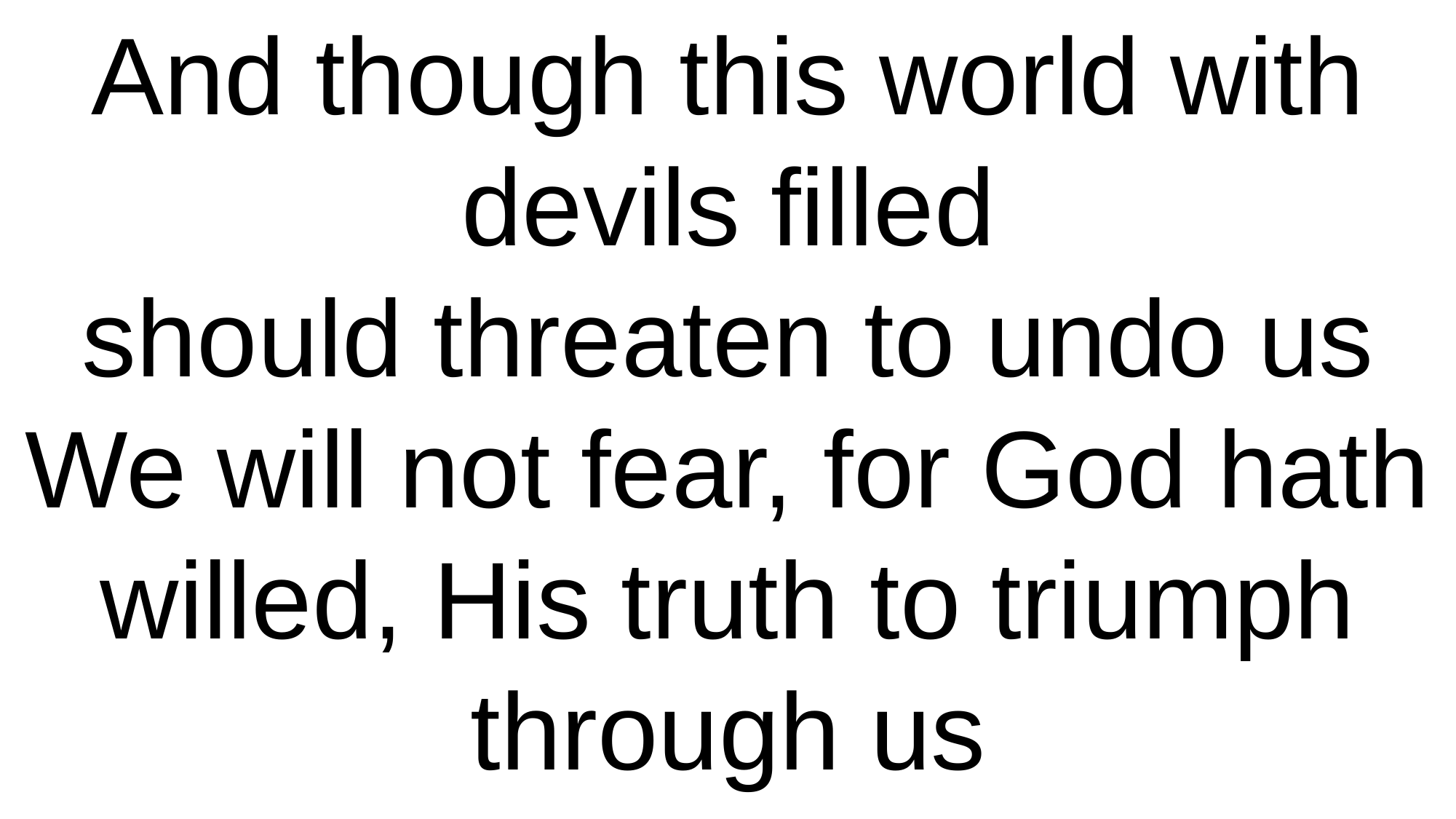

And though this world with devils filled
should threaten to undo us
We will not fear, for God hath willed, His truth to triumph through us